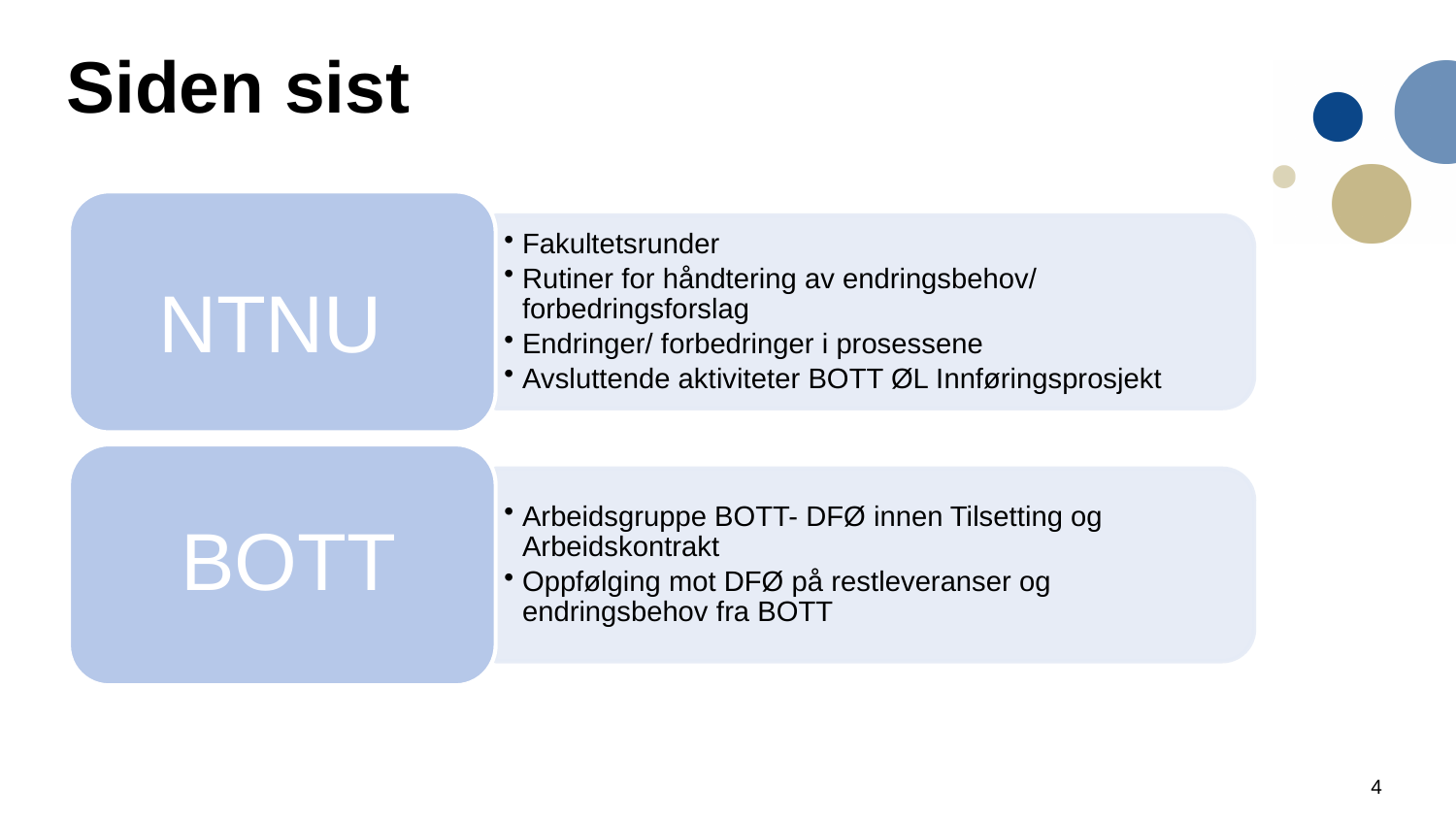

# Siden sist
Fakultetsrunder
Rutiner for håndtering av endringsbehov/ forbedringsforslag
Endringer/ forbedringer i prosessene
Avsluttende aktiviteter BOTT ØL Innføringsprosjekt
NTNU
Arbeidsgruppe BOTT- DFØ innen Tilsetting og Arbeidskontrakt
Oppfølging mot DFØ på restleveranser og endringsbehov fra BOTT
BOTT